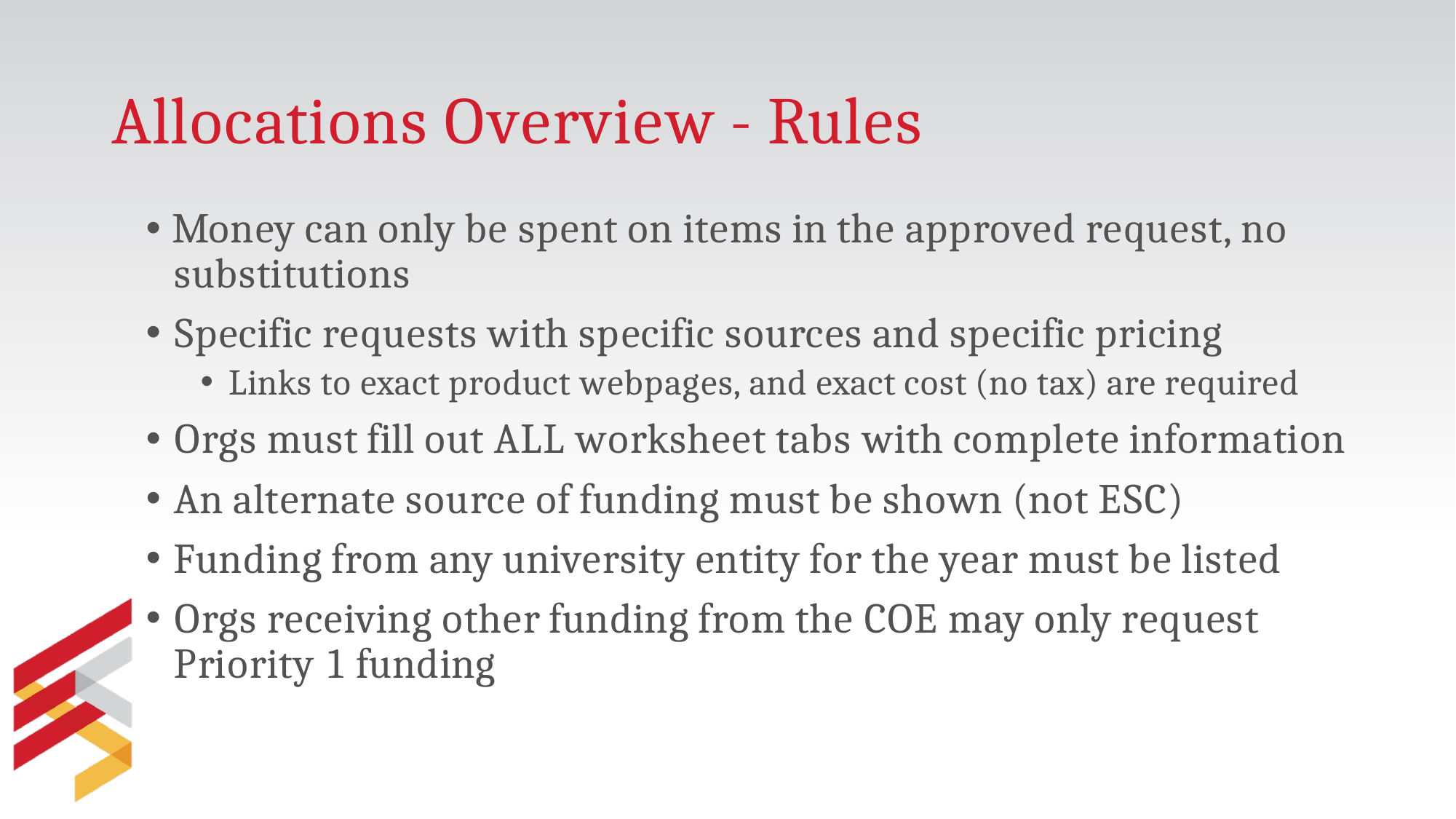

# Allocations Overview - Rules
Money can only be spent on items in the approved request, no substitutions
Specific requests with specific sources and specific pricing
Links to exact product webpages, and exact cost (no tax) are required
Orgs must fill out ALL worksheet tabs with complete information
An alternate source of funding must be shown (not ESC)
Funding from any university entity for the year must be listed
Orgs receiving other funding from the COE may only request Priority 1 funding